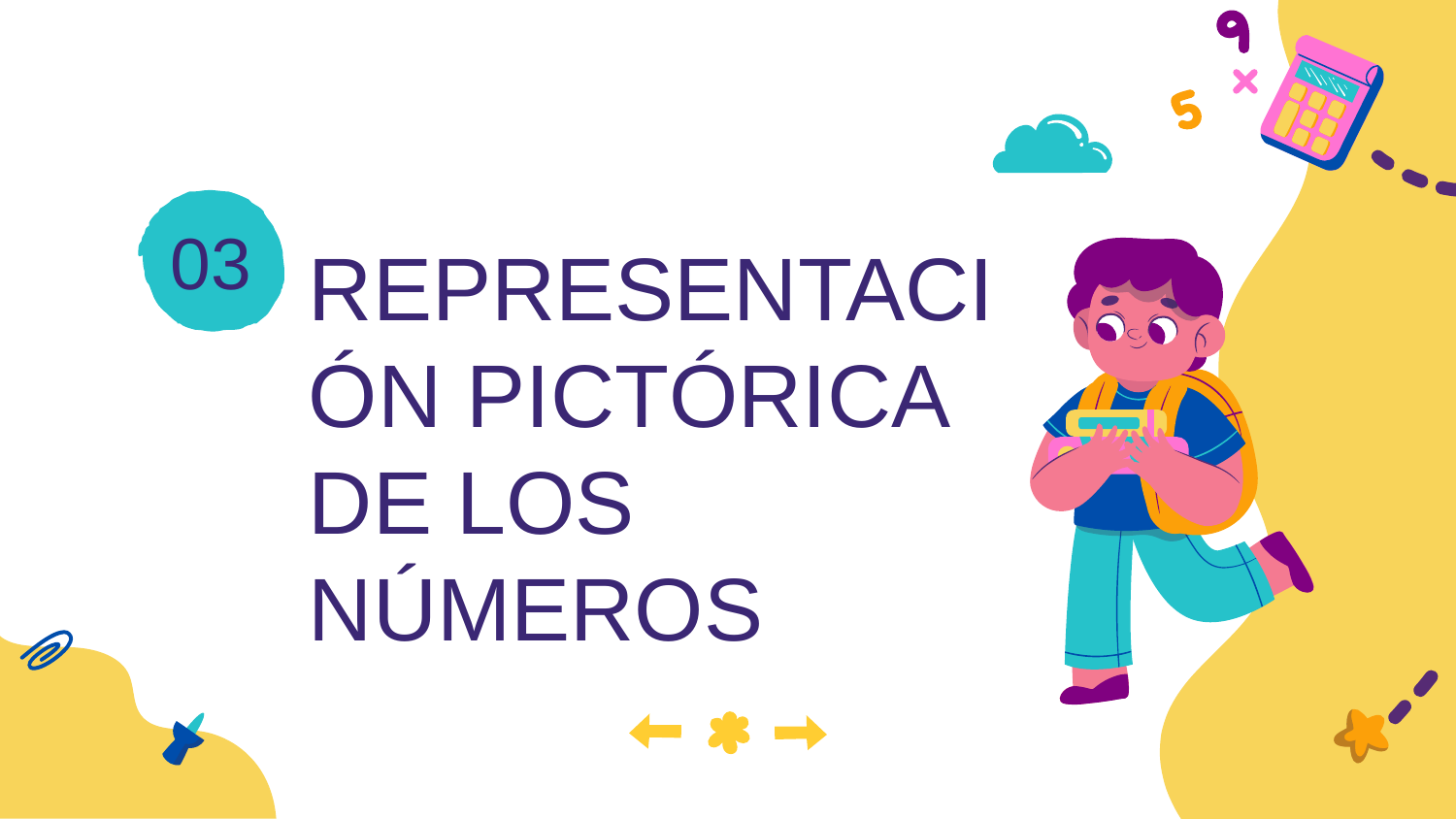

03

# REPRESENTACIÓN PICTÓRICA DE LOS NÚMEROS